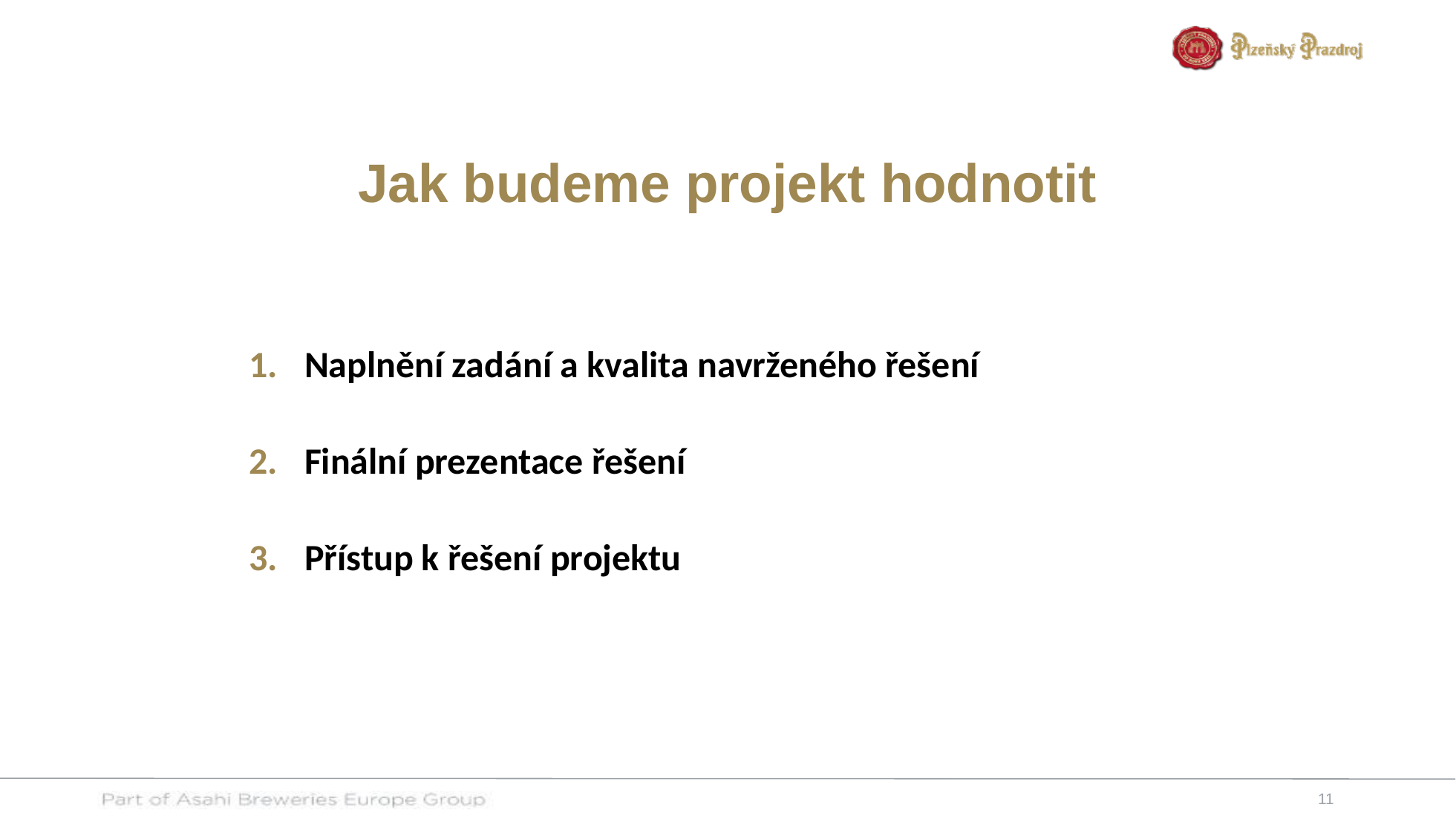

# Jak budeme projekt hodnotit
Naplnění zadání a kvalita navrženého řešení
Finální prezentace řešení
Přístup k řešení projektu